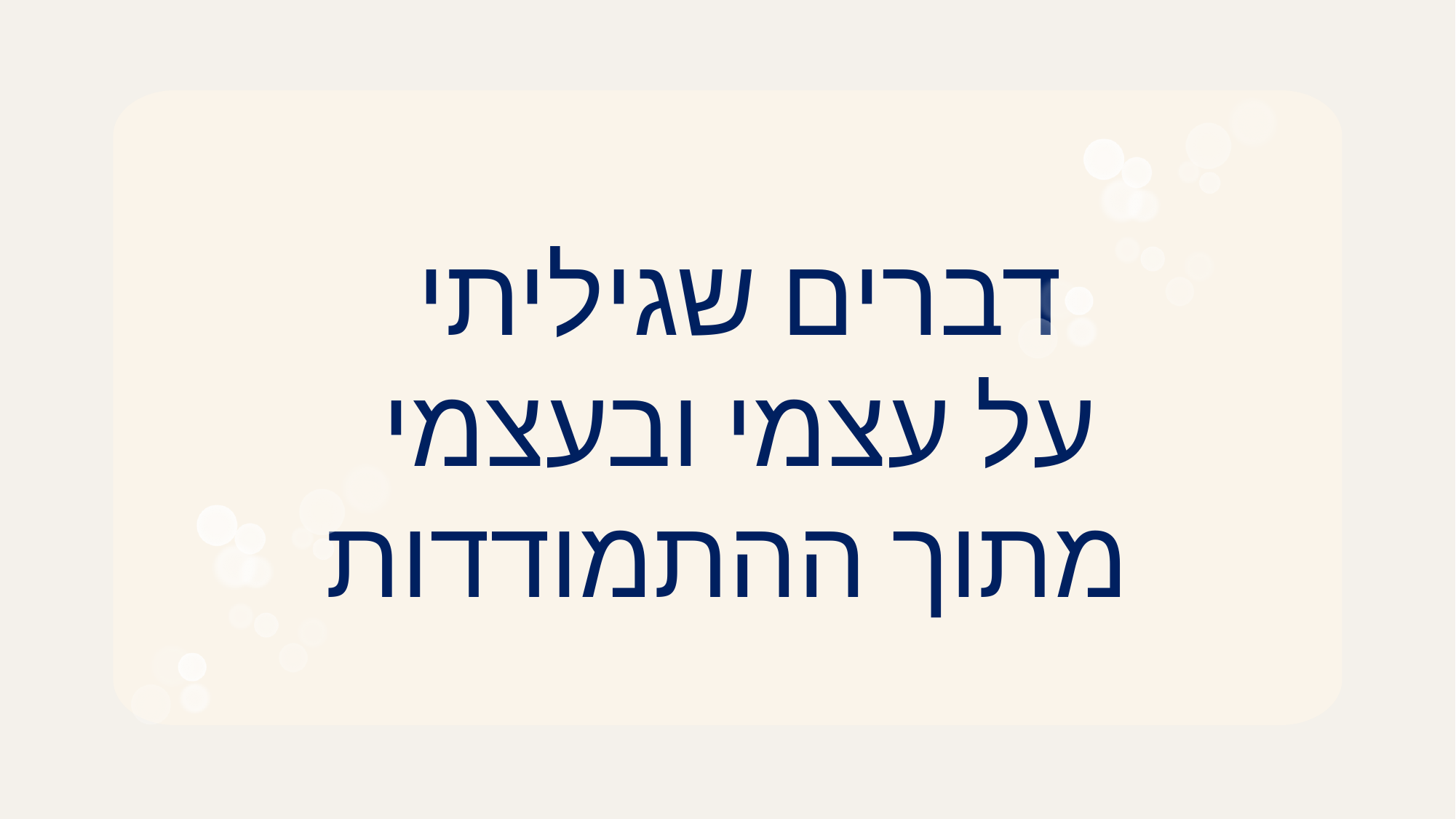

דברים שגיליתי
על עצמי ובעצמי
מתוך ההתמודדות